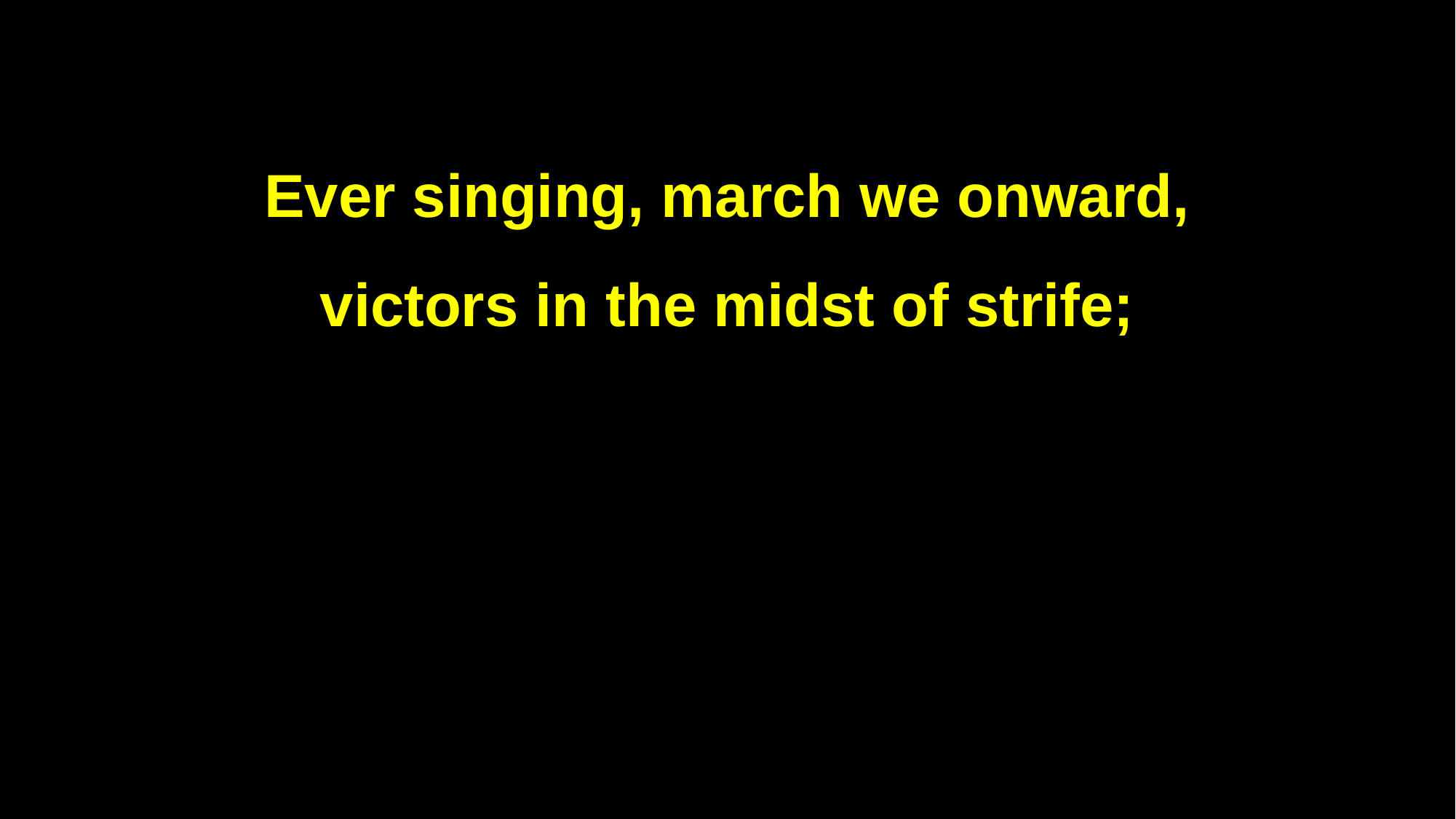

Ever singing, march we onward,
victors in the midst of strife;